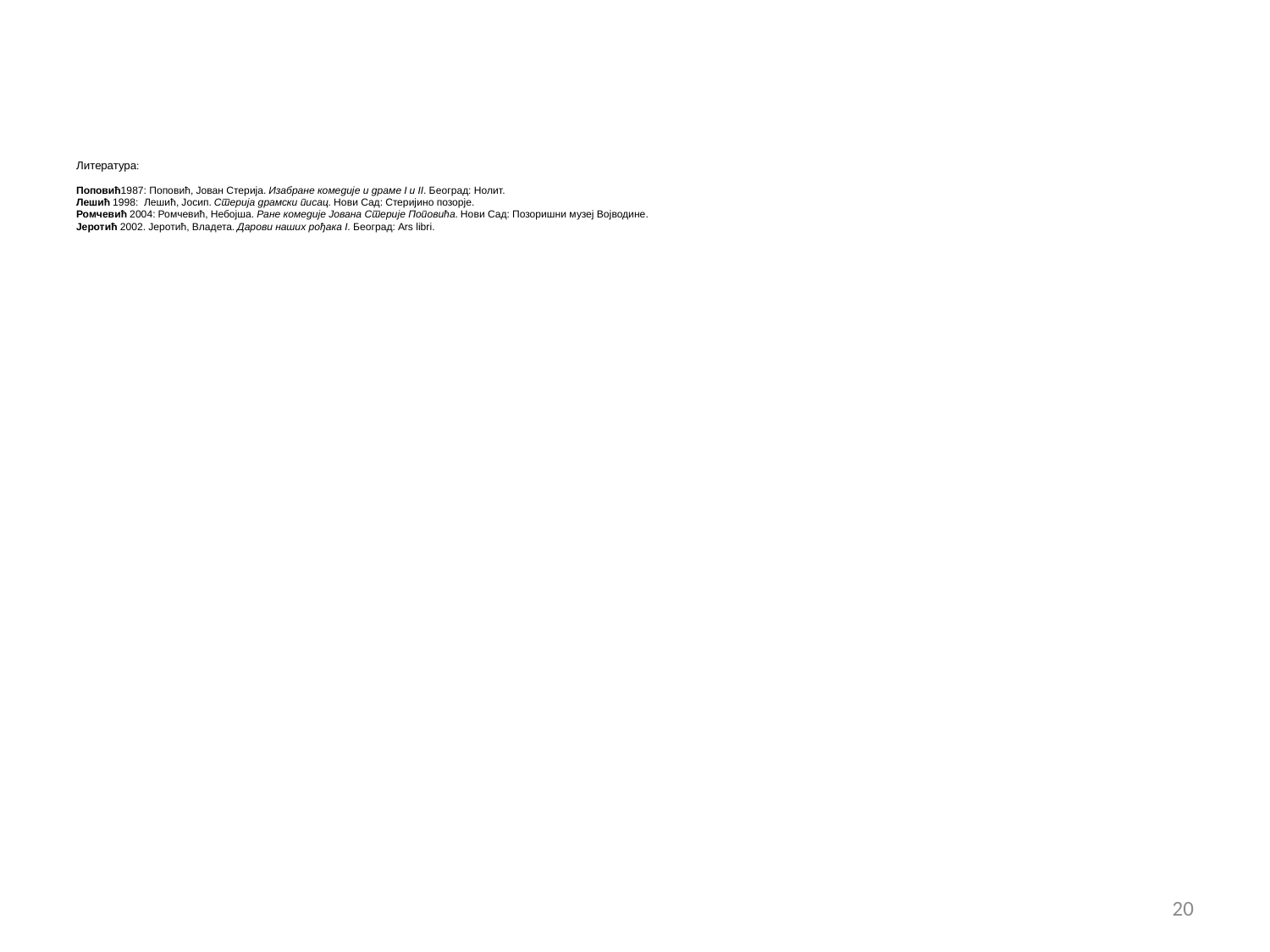

# Литература: Поповић1987: Поповић, Јован Стерија. Изабране комедије и драме I и II. Београд: Нолит. Лешић 1998:  Лешић, Јосип. Стерија драмски писац. Нови Сад: Стеријино позорје. Ромчевић 2004: Ромчевић, Небојша. Ране комедије Јована Стерије Поповића. Нови Сад: Позоришни музеј Војводине. Јеротић 2002. Јеротић, Владета. Дарови наших рођака I. Београд: Ars libri.
20